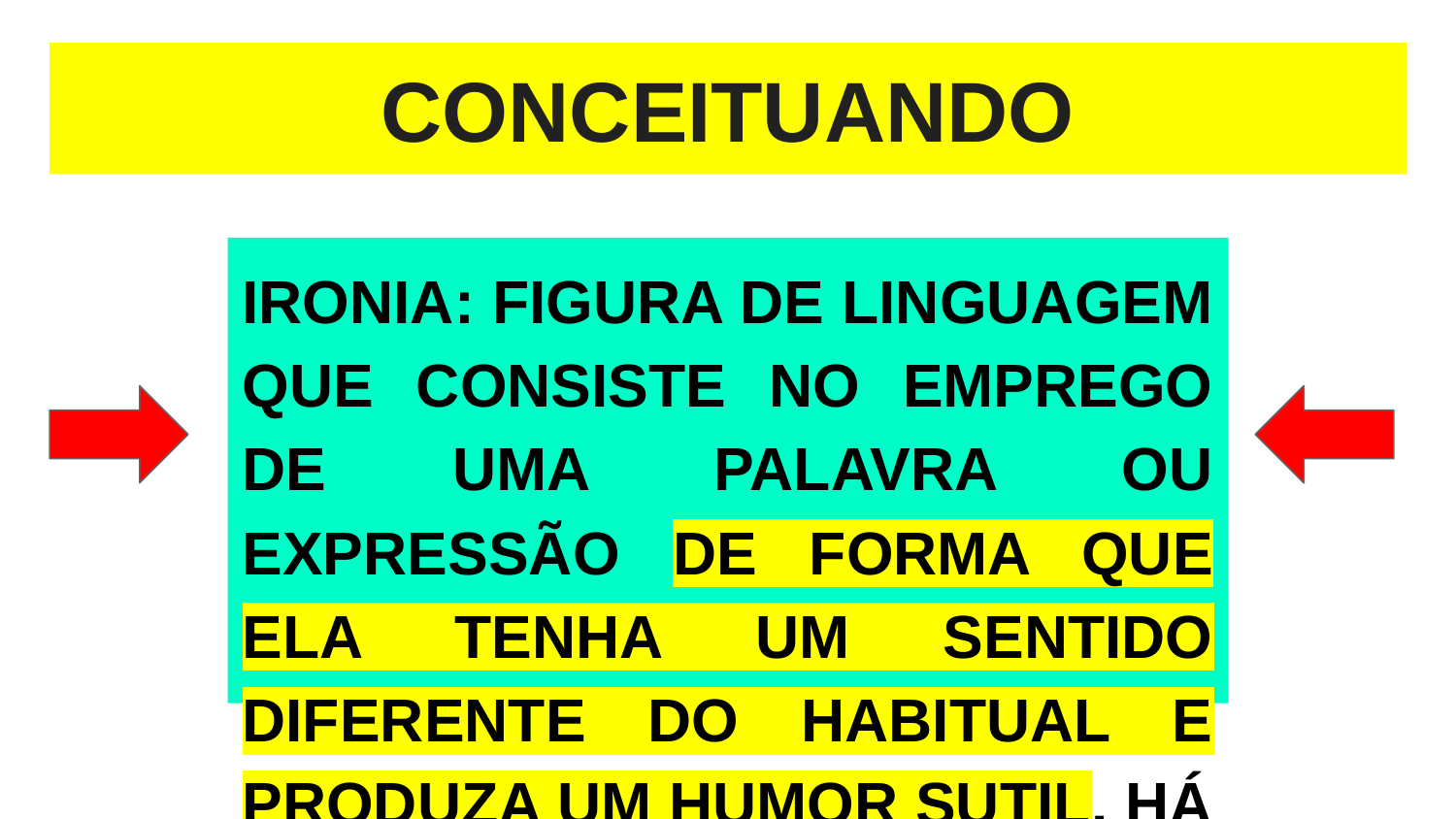

# CONCEITUANDO
IRONIA: FIGURA DE LINGUAGEM QUE CONSISTE NO EMPREGO DE UMA PALAVRA OU EXPRESSÃO DE FORMA QUE ELA TENHA UM SENTIDO DIFERENTE DO HABITUAL E PRODUZA UM HUMOR SUTIL. HÁ UM CONTRASTE ENTRE O QUE ESTÁ ESCRITO (OU FALADO) E A MENSAGEM TRANSMITIDA.